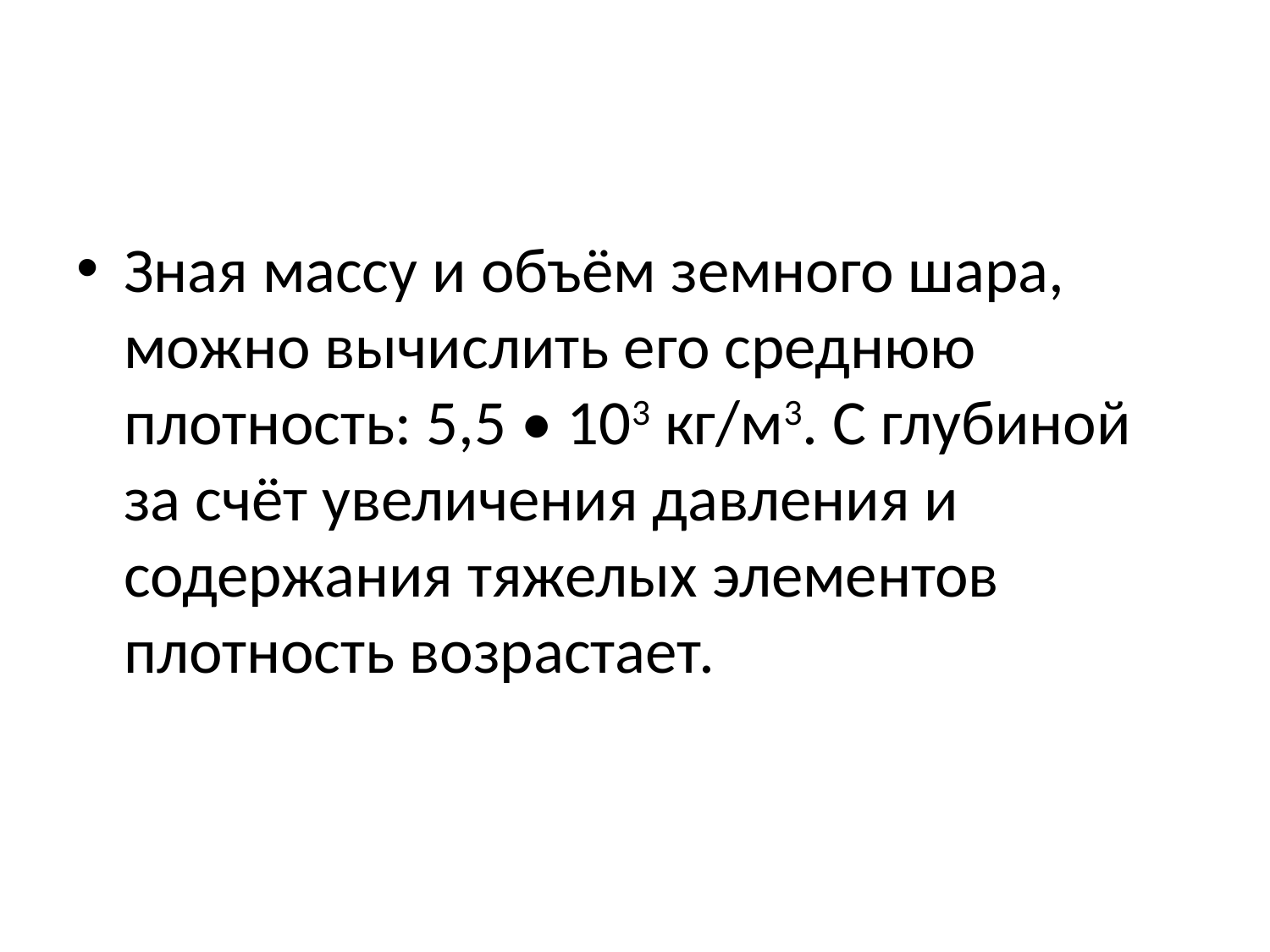

#
Зная массу и объём земного шара, можно вычислить его среднюю плотность: 5,5 • 103 кг/м3. С глубиной за счёт увеличения давления и содержания тяжелых элементов плотность возрастает.